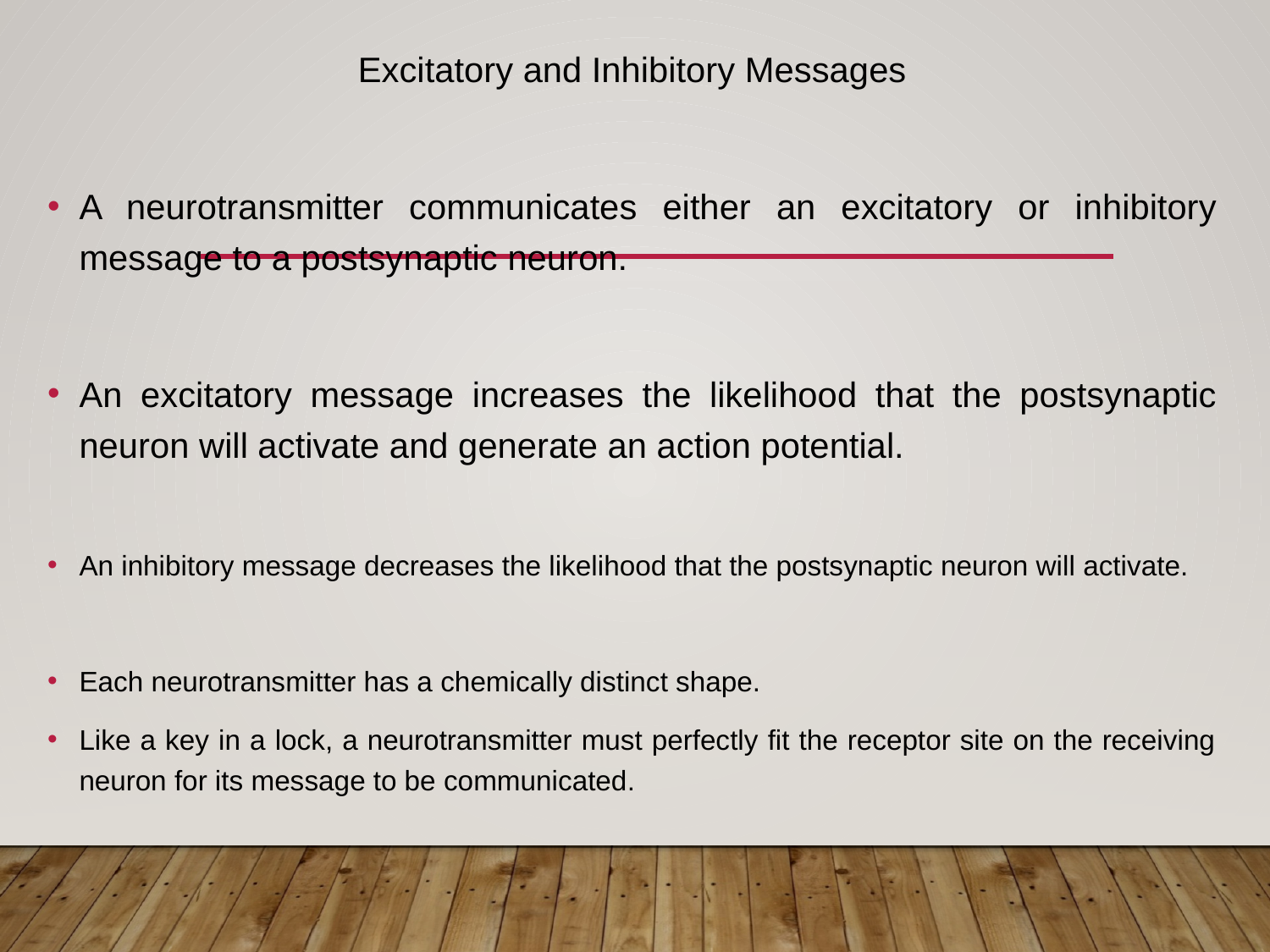

Excitatory and Inhibitory Messages

A neurotransmitter communicates either an excitatory or inhibitory message to a postsynaptic neuron.

An excitatory message increases the likelihood that the postsynaptic neuron will activate and generate an action potential.

An inhibitory message decreases the likelihood that the postsynaptic neuron will activate.

Each neurotransmitter has a chemically distinct shape.
Like a key in a lock, a neurotransmitter must perfectly fit the receptor site on the receiving neuron for its message to be communicated.